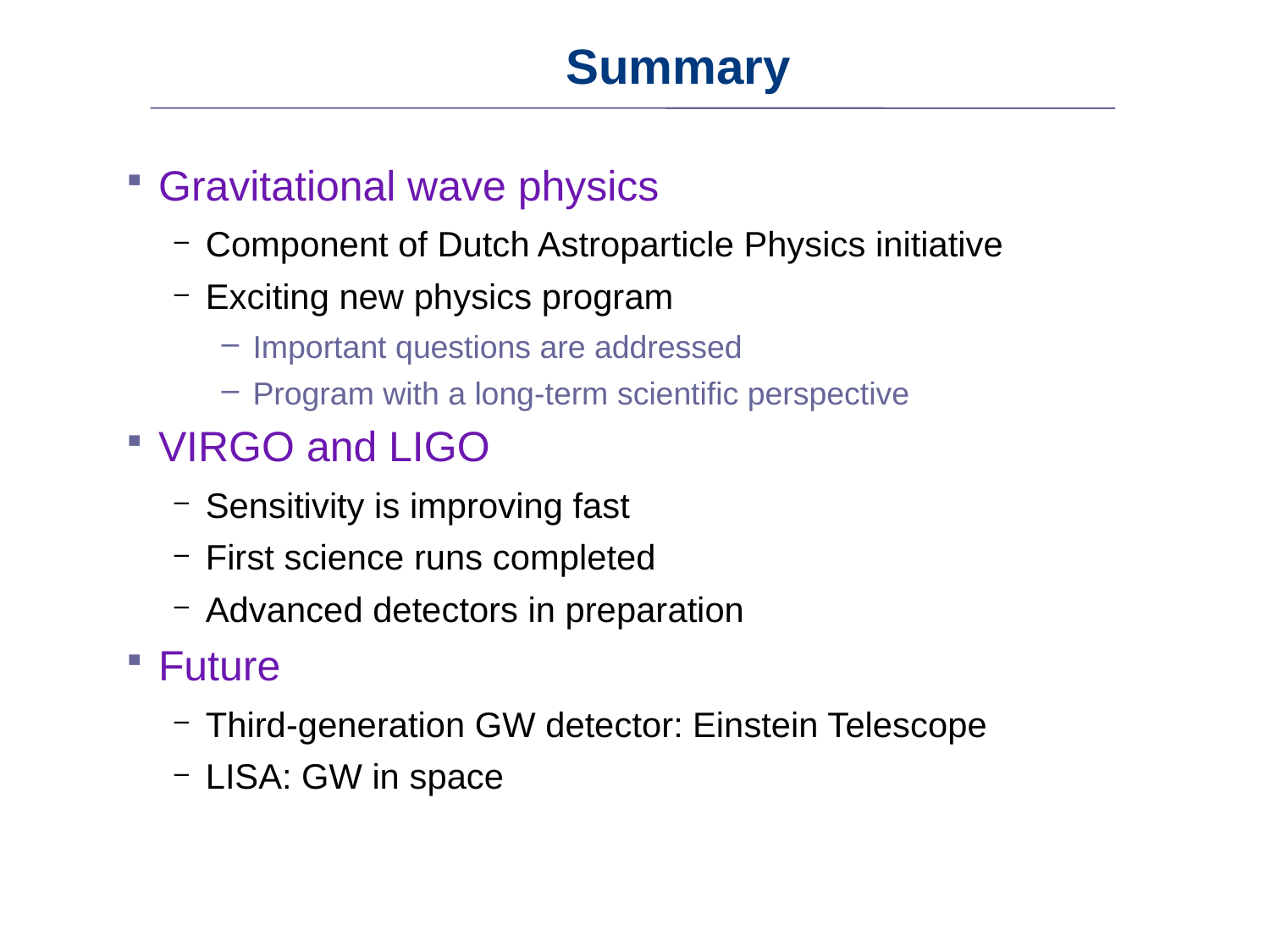

# Summary
Gravitational wave physics
Component of Dutch Astroparticle Physics initiative
Exciting new physics program
Important questions are addressed
Program with a long-term scientific perspective
VIRGO and LIGO
Sensitivity is improving fast
First science runs completed
Advanced detectors in preparation
Future
Third-generation GW detector: Einstein Telescope
LISA: GW in space